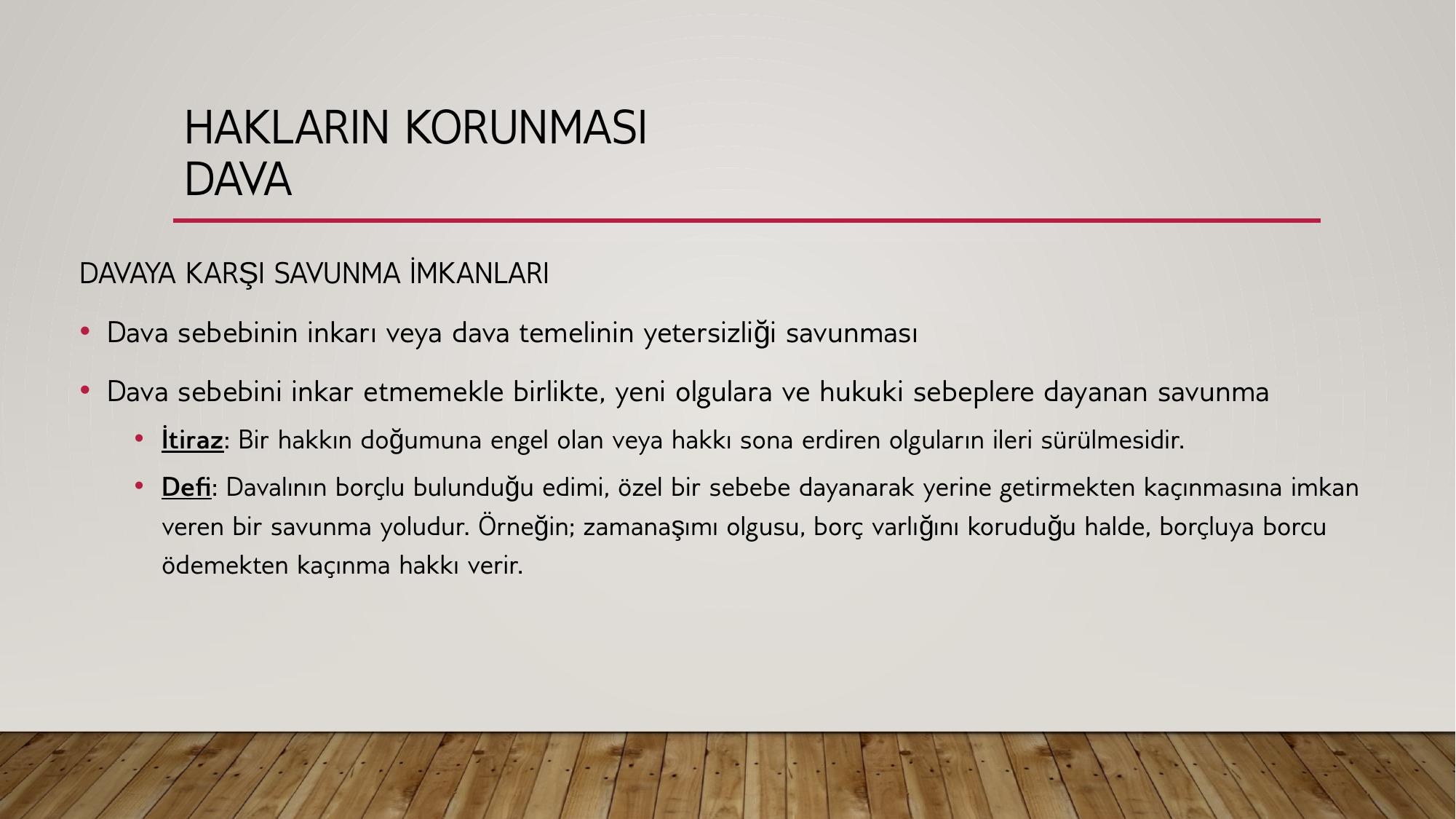

# HAKLARIN KORUNMASI Dava
DAVAYA KARŞI SAVUNMA İMKANLARI
Dava sebebinin inkarı veya dava temelinin yetersizliği savunması
Dava sebebini inkar etmemekle birlikte, yeni olgulara ve hukuki sebeplere dayanan savunma
İtiraz: Bir hakkın doğumuna engel olan veya hakkı sona erdiren olguların ileri sürülmesidir.
Defi: Davalının borçlu bulunduğu edimi, özel bir sebebe dayanarak yerine getirmekten kaçınmasına imkan veren bir savunma yoludur. Örneğin; zamanaşımı olgusu, borç varlığını koruduğu halde, borçluya borcu ödemekten kaçınma hakkı verir.